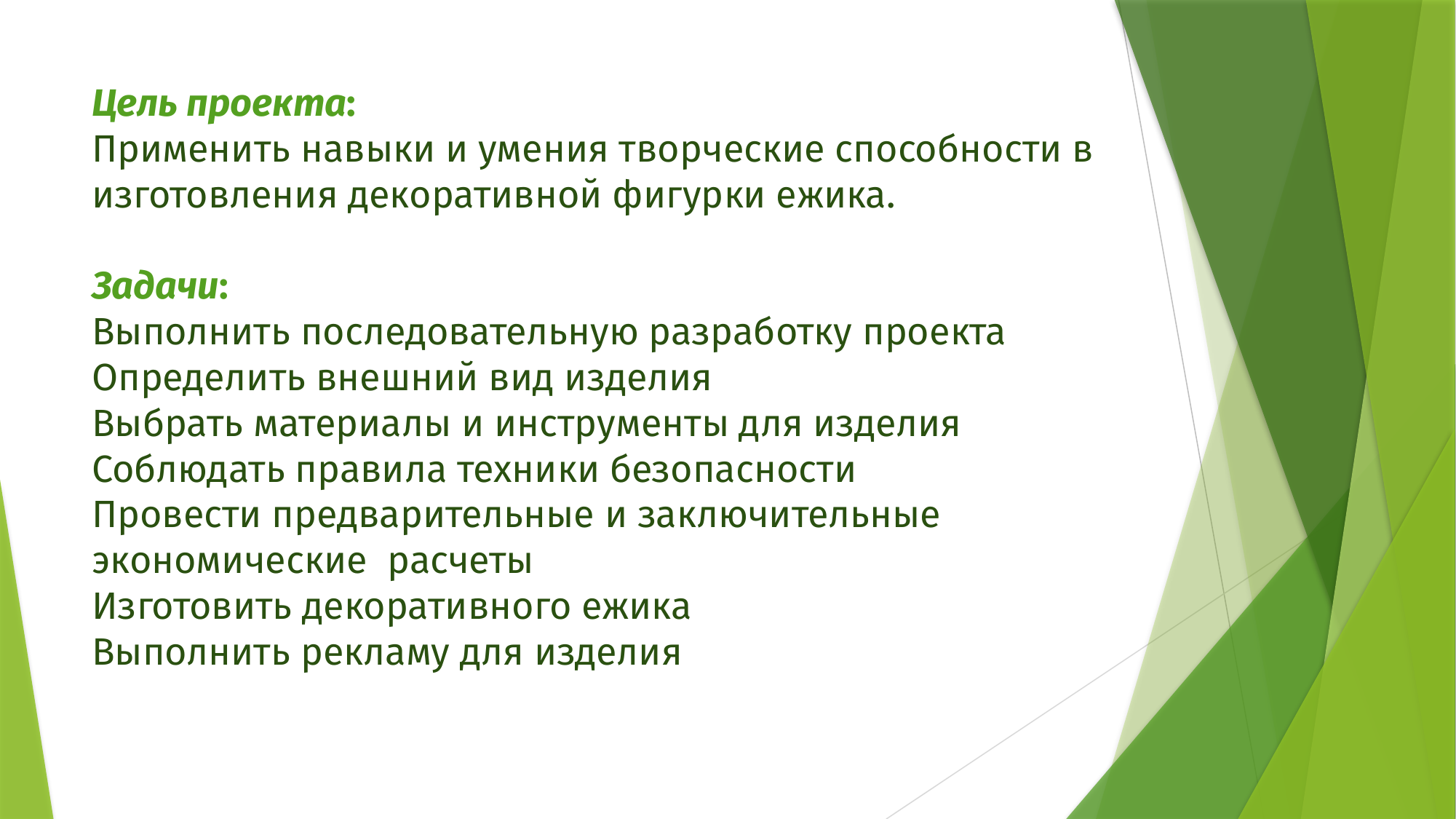

# Цель проекта: Применить навыки и умения творческие способности в изготовления декоративной фигурки ежика. Задачи: Выполнить последовательную разработку проекта Определить внешний вид изделия Выбрать материалы и инструменты для изделия Соблюдать правила техники безопасности Провести предварительные и заключительные экономические  расчеты Изготовить декоративного ежика Выполнить рекламу для изделия